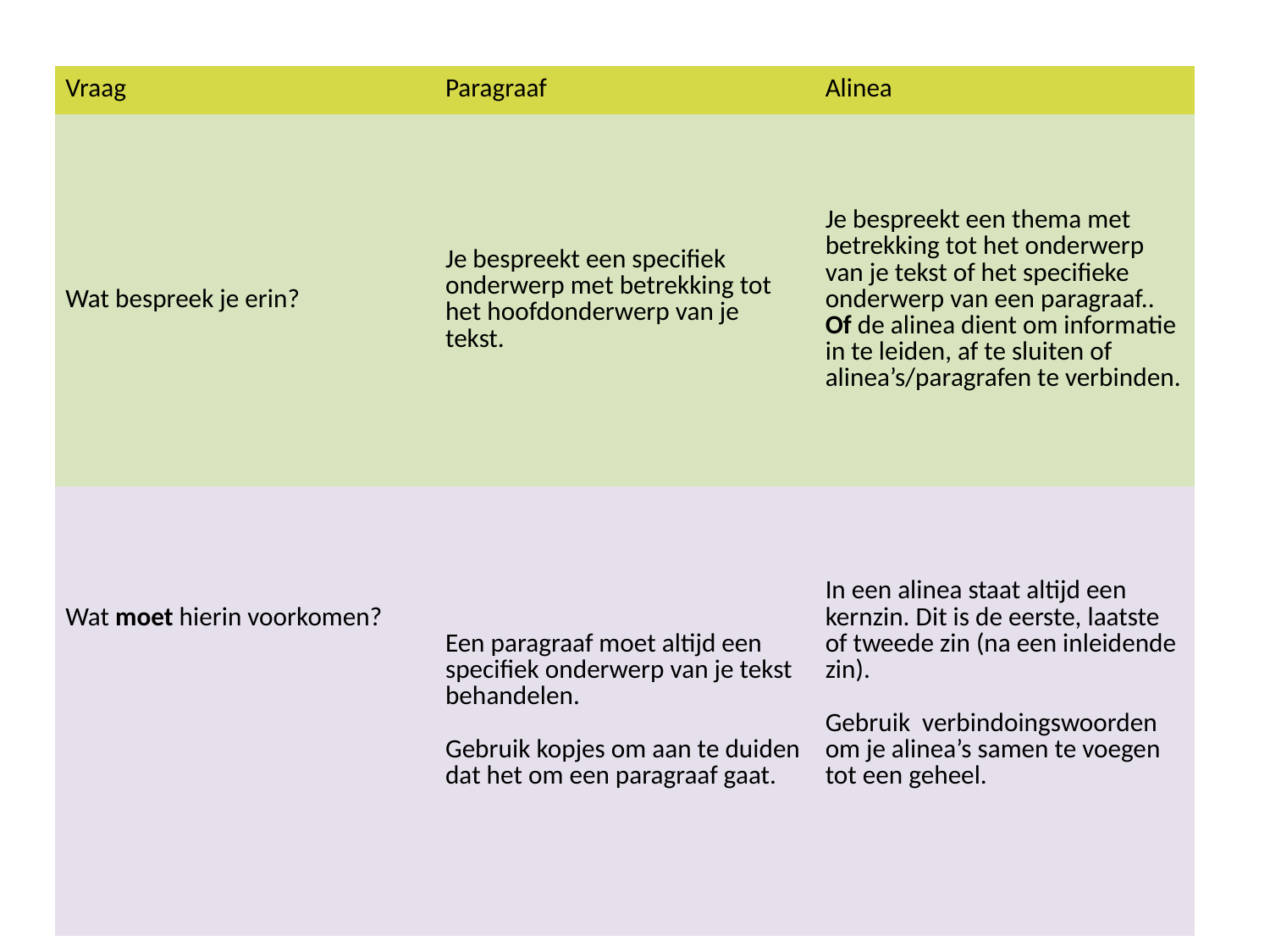

| Vraag | Paragraaf | Alinea |
| --- | --- | --- |
| Wat bespreek je erin? | Je bespreekt een specifiek onderwerp met betrekking tot het hoofdonderwerp van je tekst. | Je bespreekt een thema met betrekking tot het onderwerp van je tekst of het specifieke onderwerp van een paragraaf.. Of de alinea dient om informatie in te leiden, af te sluiten of alinea’s/paragrafen te verbinden. |
| Wat moet hierin voorkomen? | Een paragraaf moet altijd een specifiek onderwerp van je tekst behandelen. Gebruik kopjes om aan te duiden dat het om een paragraaf gaat. | In een alinea staat altijd een kernzin. Dit is de eerste, laatste of tweede zin (na een inleidende zin). Gebruik verbindoingswoorden om je alinea’s samen te voegen tot een geheel. |